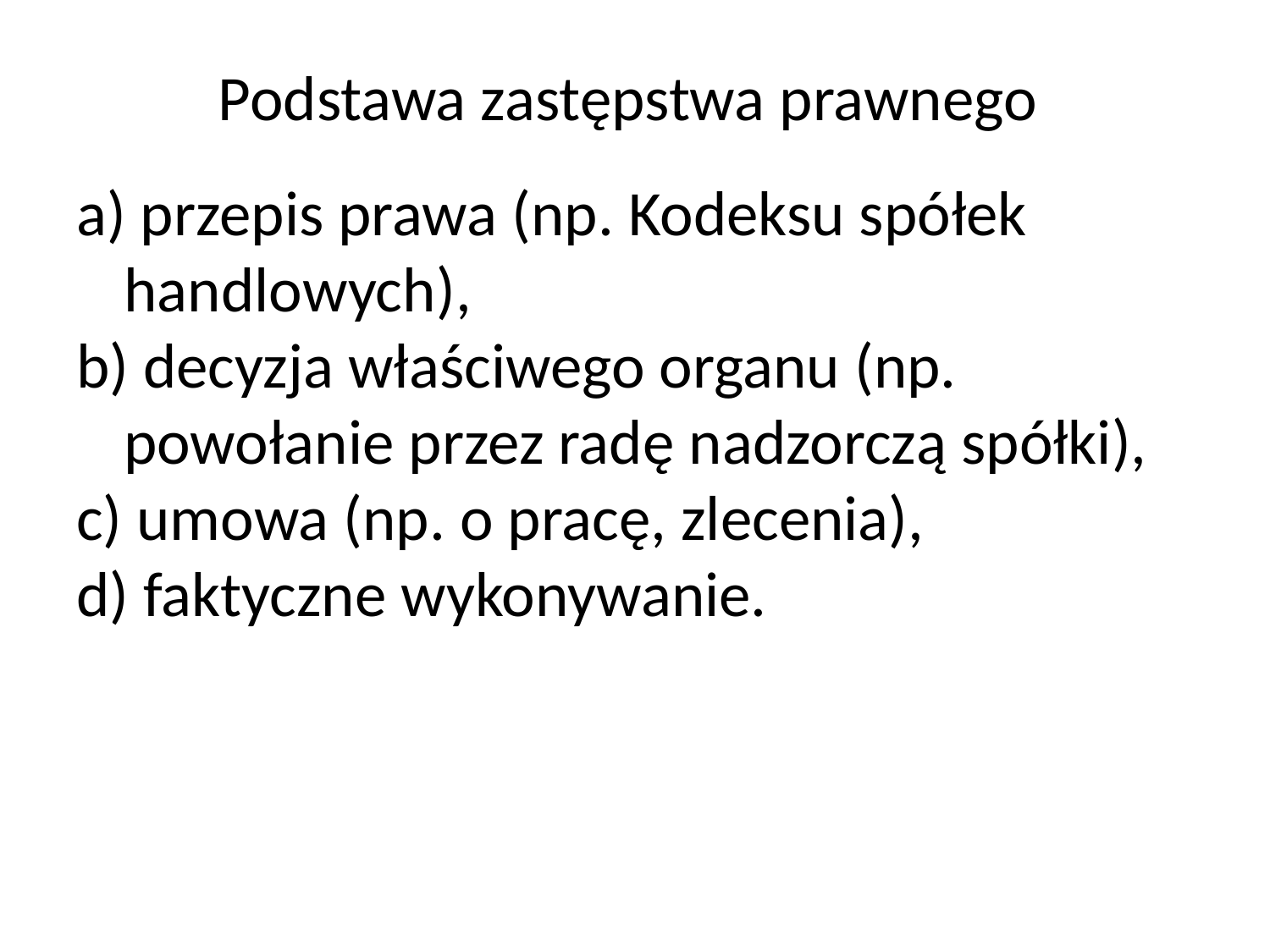

# Podstawa zastępstwa prawnego
a) przepis prawa (np. Kodeksu spółek handlowych),
b) decyzja właściwego organu (np. powołanie przez radę nadzorczą spółki),
c) umowa (np. o pracę, zlecenia),
d) faktyczne wykonywanie.